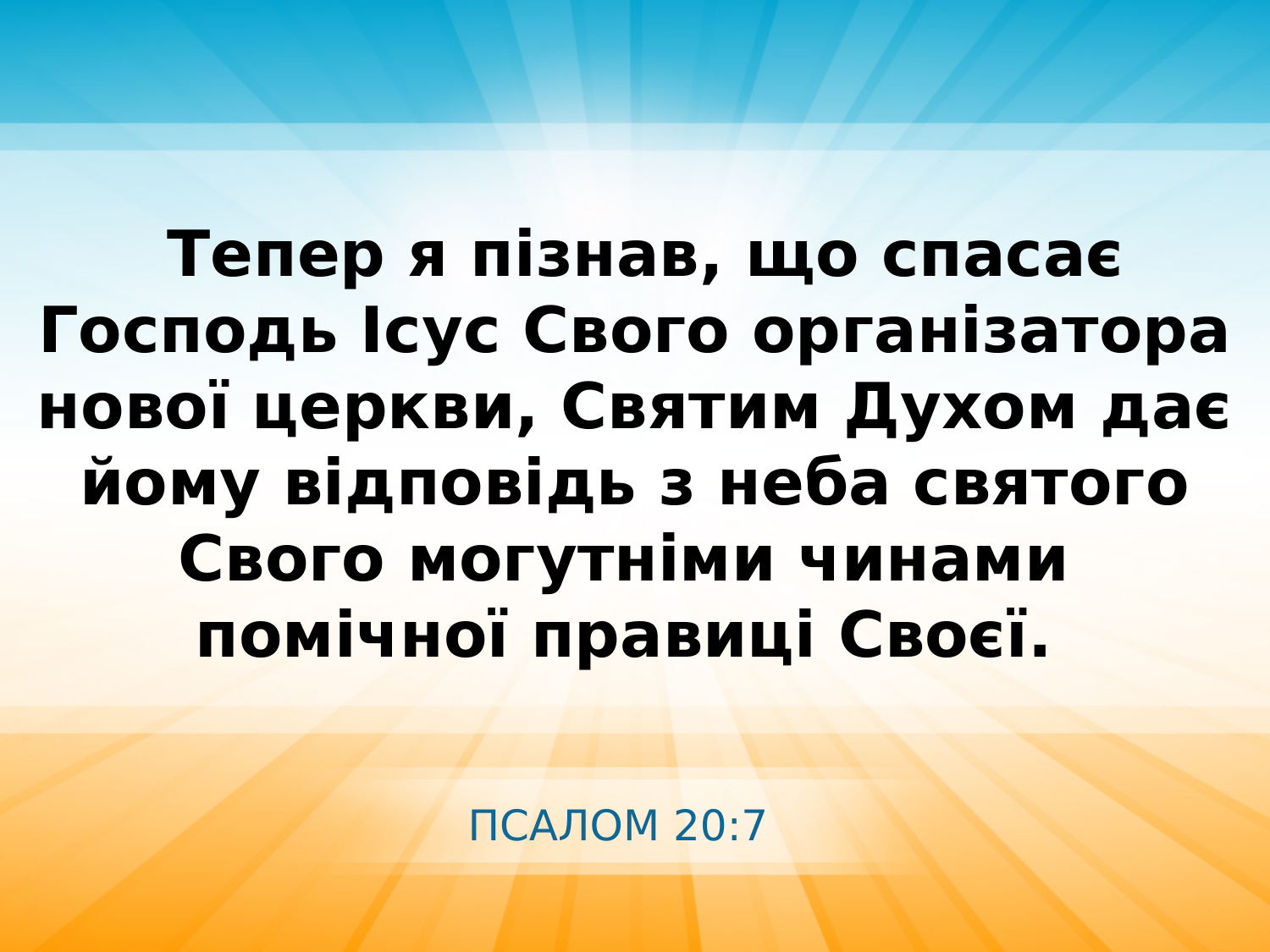

Тепер я пізнав, що спасає Господь Ісус Свого організатора нової церкви, Святим Духом дає йому відповідь з неба святого Свого могутніми чинами
помічної правиці Своєї.
ПСАЛОМ 20:7